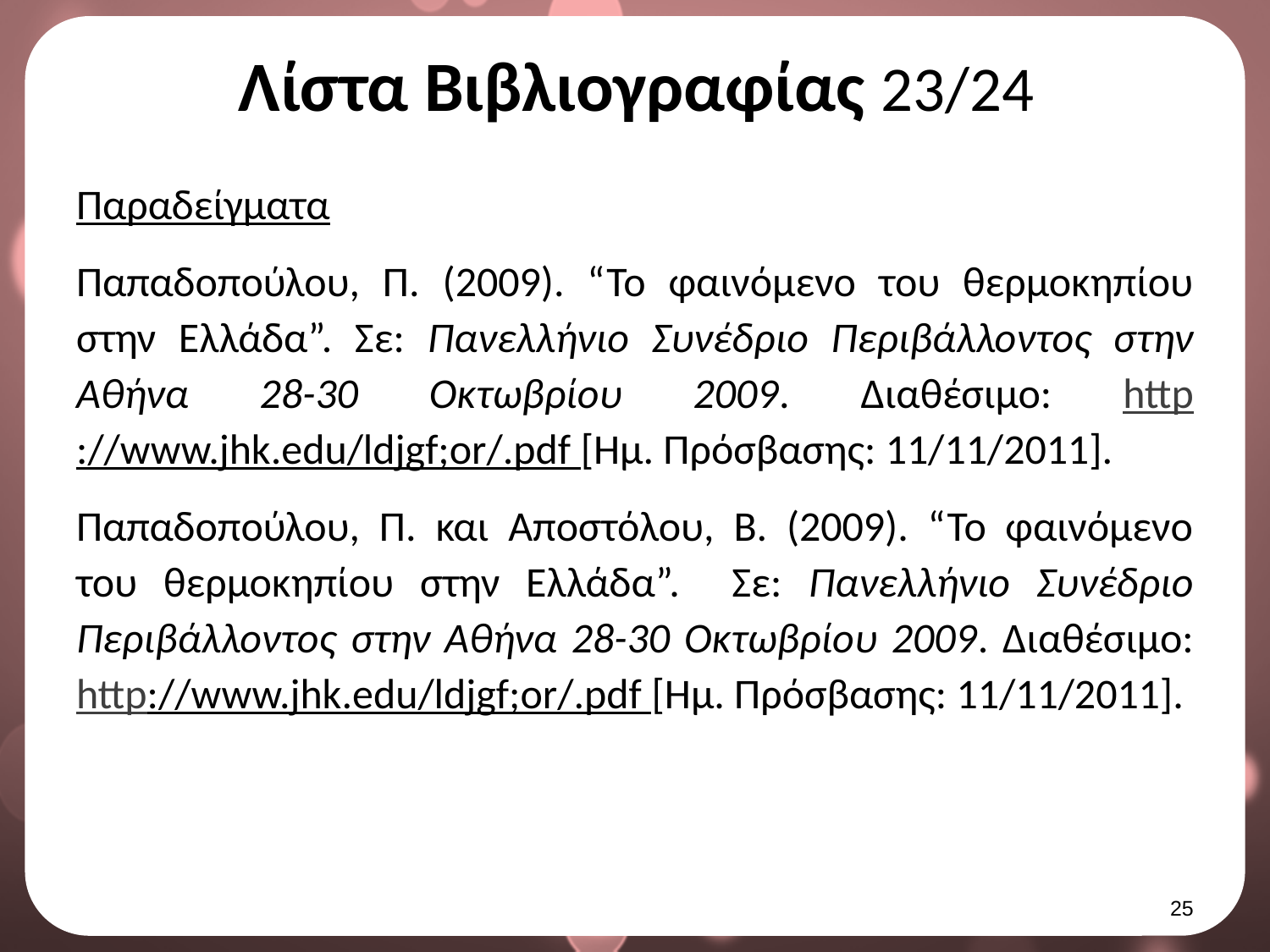

# Λίστα Βιβλιογραφίας 23/24
Παραδείγματα
Παπαδοπούλου, Π. (2009). “Το φαινόμενο του θερμοκηπίου στην Ελλάδα”. Σε: Πανελλήνιο Συνέδριο Περιβάλλοντος στην Αθήνα 28-30 Οκτωβρίου 2009. Διαθέσιμο: http://www.jhk.edu/ldjgf;or/.pdf [Ημ. Πρόσβασης: 11/11/2011].
Παπαδοπούλου, Π. και Αποστόλου, Β. (2009). “Το φαινόμενο του θερμοκηπίου στην Ελλάδα”.  Σε: Πανελλήνιο Συνέδριο Περιβάλλοντος στην Αθήνα 28-30 Οκτωβρίου 2009. Διαθέσιμο: http://www.jhk.edu/ldjgf;or/.pdf [Ημ. Πρόσβασης: 11/11/2011].
25